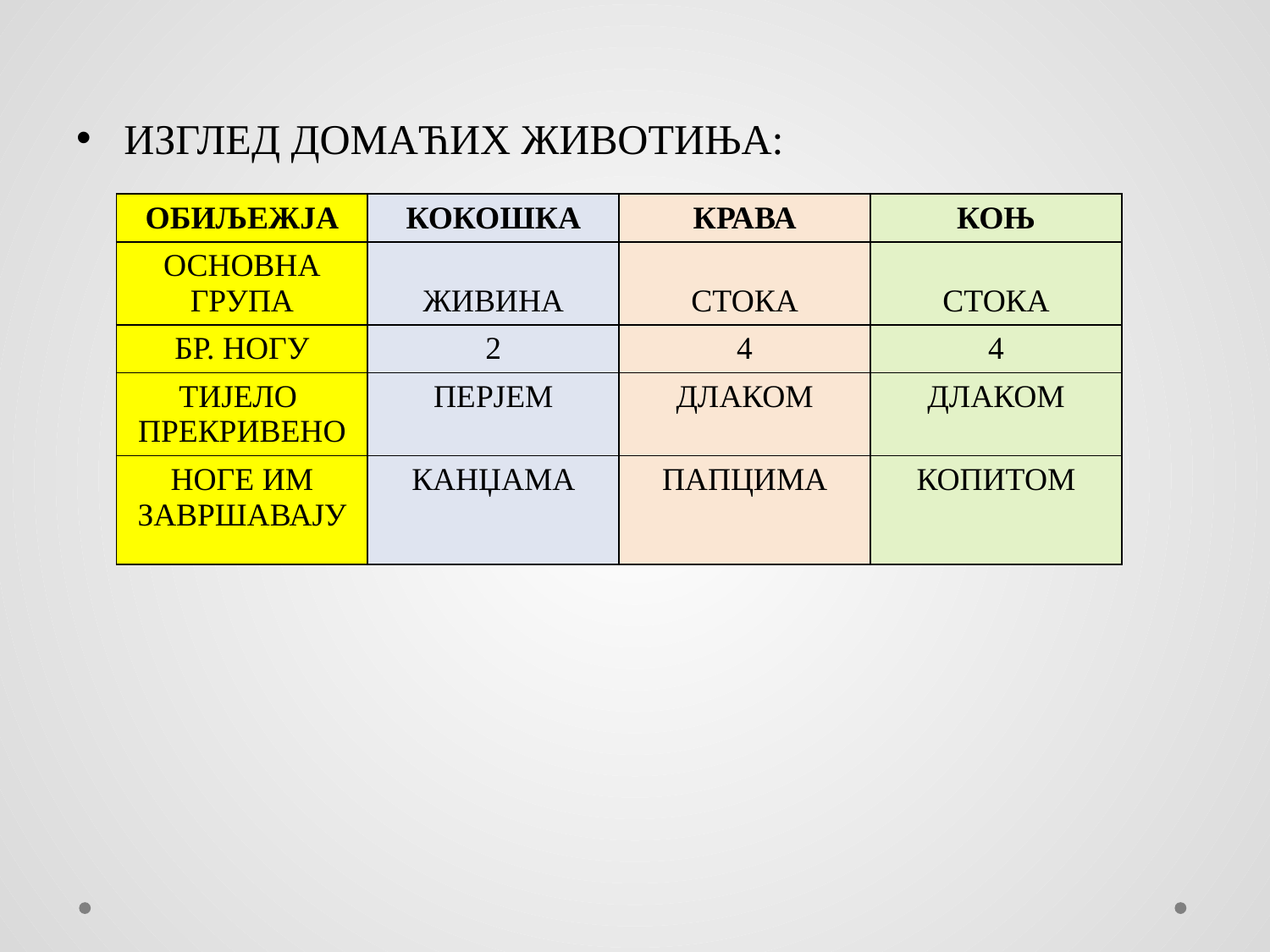

ИЗГЛЕД ДОМАЋИХ ЖИВОТИЊА:
| ОБИЉЕЖЈА | КОКОШКА | КРАВА | КОЊ |
| --- | --- | --- | --- |
| ОСНОВНА ГРУПА | ЖИВИНА | СТОКА | СТОКА |
| БР. НОГУ | 2 | 4 | 4 |
| ТИЈЕЛО ПРЕКРИВЕНО | ПЕРЈЕМ | ДЛАКОМ | ДЛАКОМ |
| НОГЕ ИМ ЗАВРШАВАЈУ | КАНЏАМА | ПАПЦИМА | КОПИТОМ |